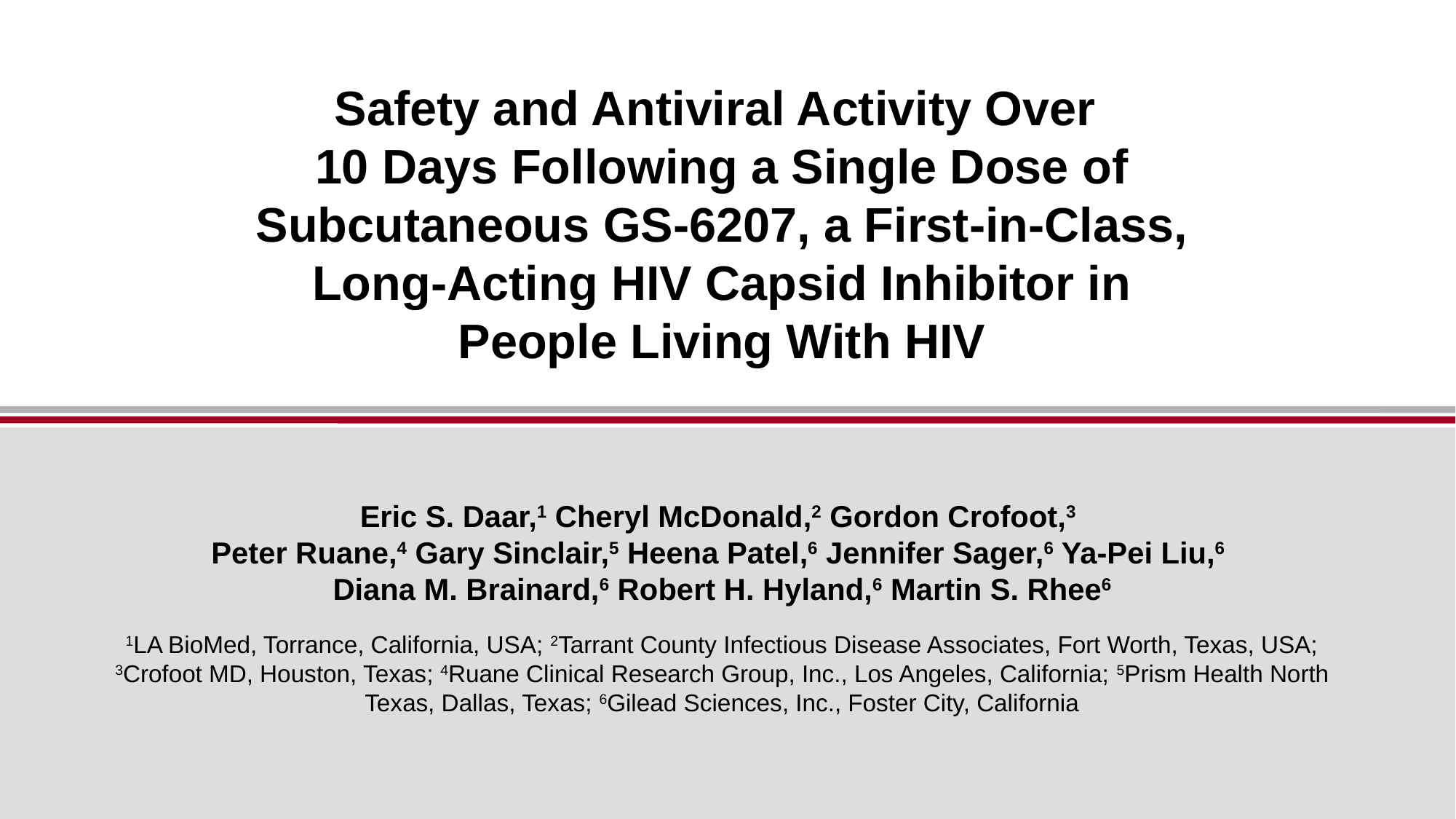

# Safety and Antiviral Activity Over 10 Days Following a Single Dose of Subcutaneous GS-6207, a First-in-Class, Long-Acting HIV Capsid Inhibitor in People Living With HIV
Eric S. Daar,1 Cheryl McDonald,2 Gordon Crofoot,3
Peter Ruane,4 Gary Sinclair,5 Heena Patel,6 Jennifer Sager,6 Ya-Pei Liu,6
Diana M. Brainard,6 Robert H. Hyland,6 Martin S. Rhee6
1LA BioMed, Torrance, California, USA; 2Tarrant County Infectious Disease Associates, Fort Worth, Texas, USA; 3Crofoot MD, Houston, Texas; 4Ruane Clinical Research Group, Inc., Los Angeles, California; 5Prism Health North Texas, Dallas, Texas; 6Gilead Sciences, Inc., Foster City, California